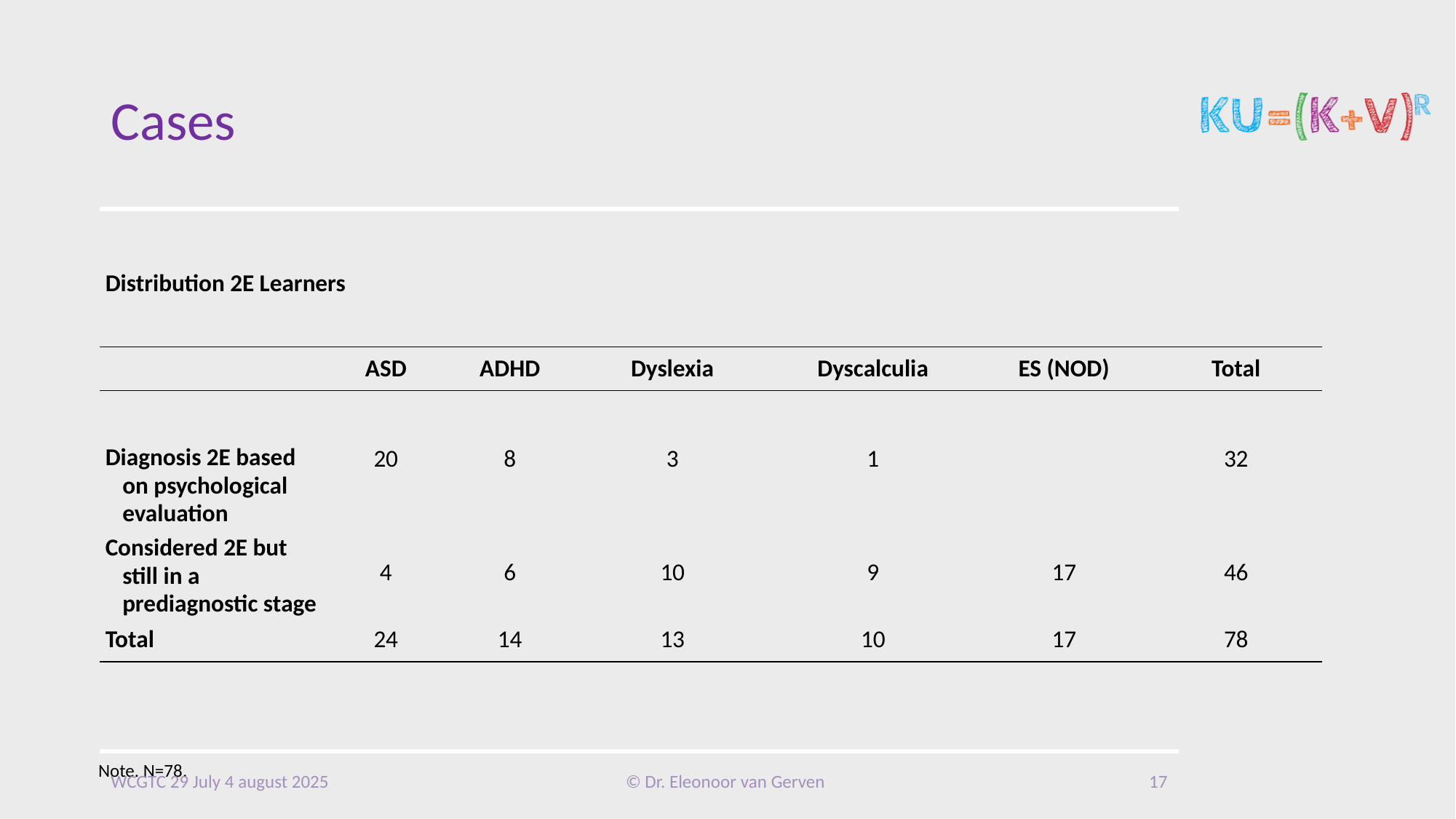

# Cases
| Distribution 2E Learners |  |  |  |  |  |  |
| --- | --- | --- | --- | --- | --- | --- |
|  | ASD | ADHD | Dyslexia | Dyscalculia | ES (NOD) | Total |
| Diagnosis 2E based on psychological evaluation | 20 | 8 | 3 | 1 |  | 32 |
| Considered 2E but still in a prediagnostic stage | 4 | 6 | 10 | 9 | 17 | 46 |
| Total | 24 | 14 | 13 | 10 | 17 | 78 |
Note. N=78.
WCGTC 29 July 4 august 2025
© Dr. Eleonoor van Gerven
17